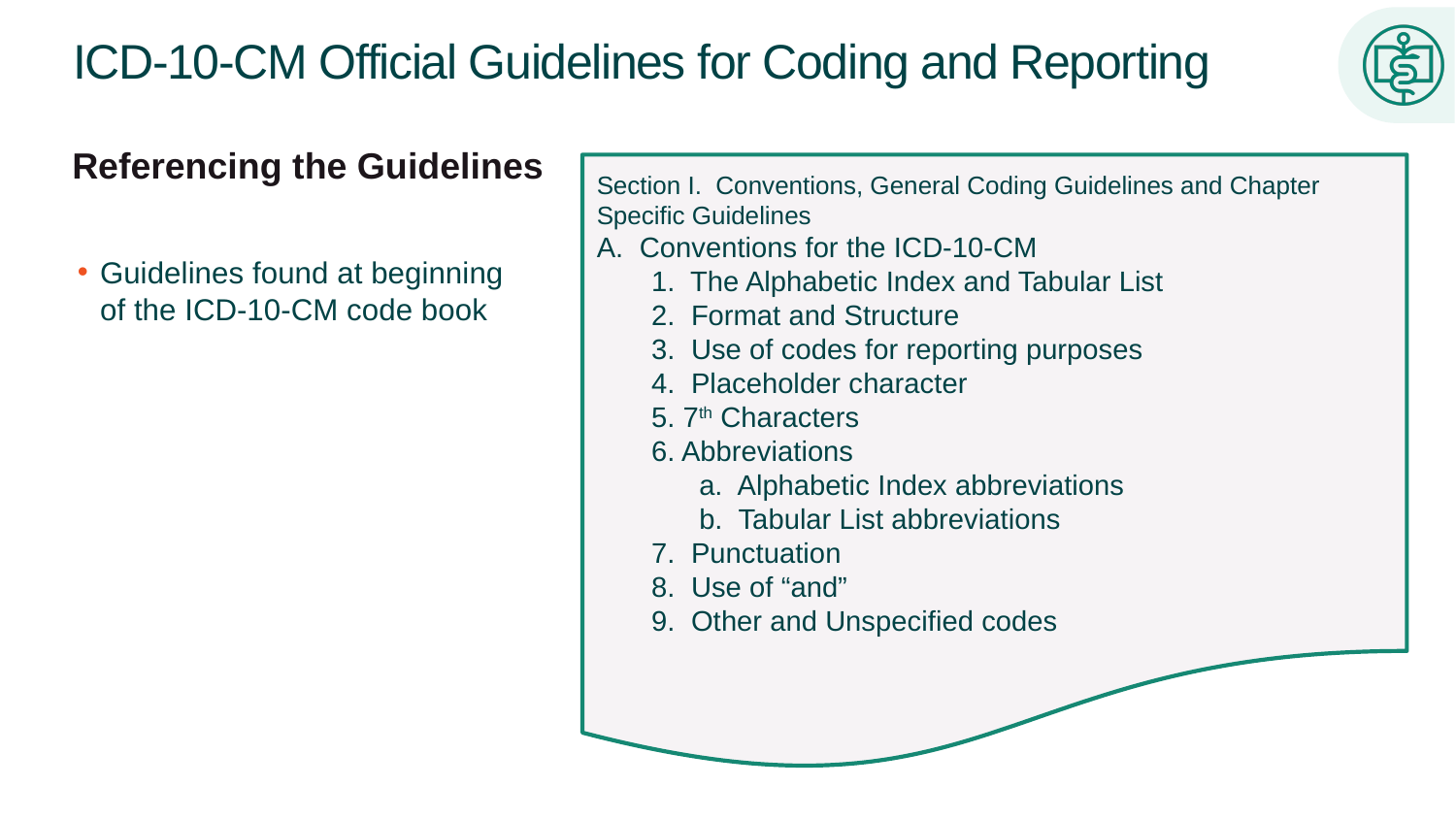

# ICD-10-CM Official Guidelines for Coding and Reporting
Referencing the Guidelines
Section I.  Conventions, General Coding Guidelines and Chapter Specific Guidelines
A.  Conventions for the ICD-10-CM
	1.  The Alphabetic Index and Tabular List
	2.  Format and Structure
	3.  Use of codes for reporting purposes
	4.  Placeholder character
	5. 7th Characters
	6. Abbreviations
	      a.  Alphabetic Index abbreviations
	      b.  Tabular List abbreviations
	7.  Punctuation
	8.  Use of “and”
	9.  Other and Unspecified codes
Guidelines found at beginning of the ICD-10-CM code book